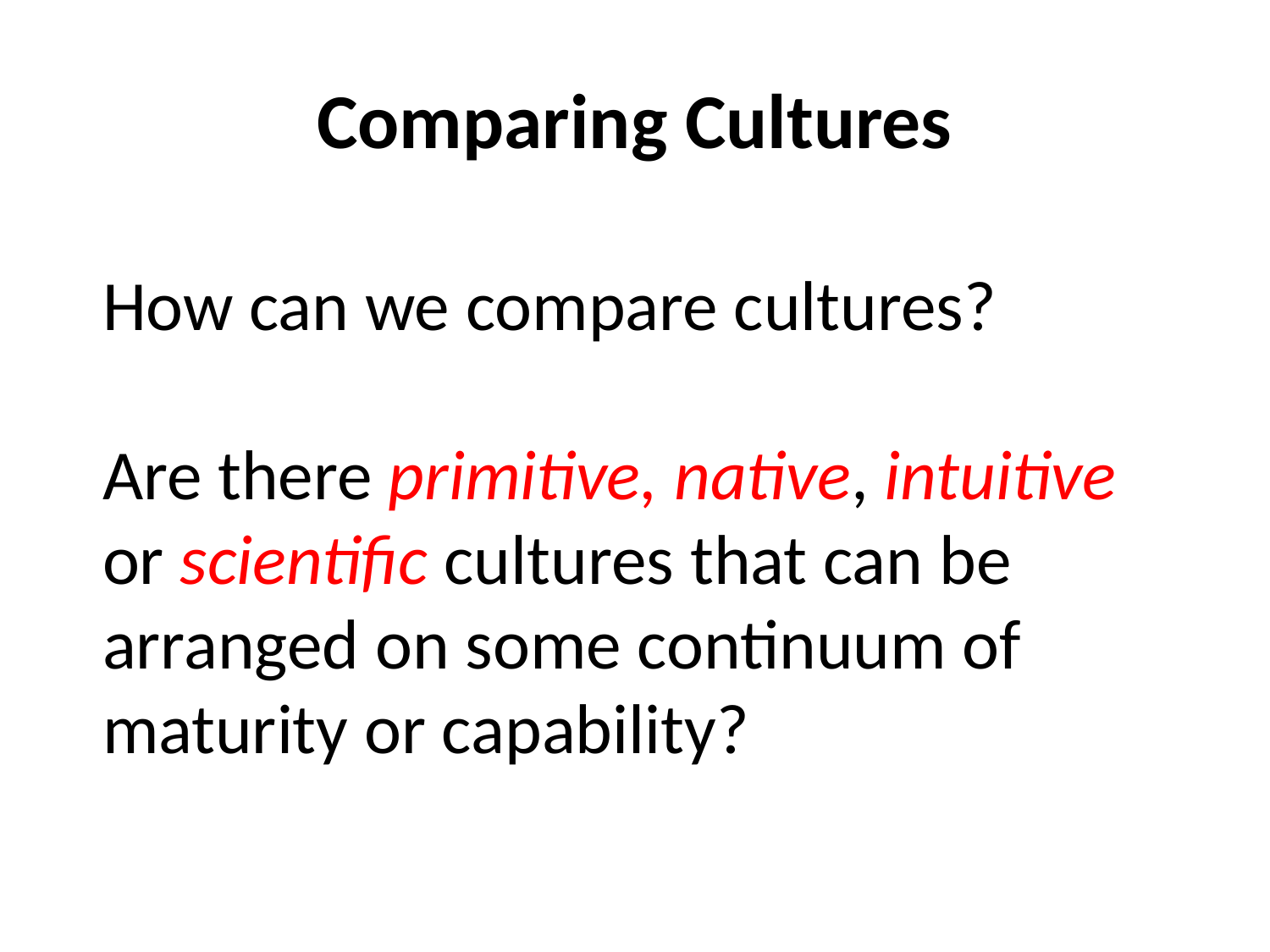

# Comparing Cultures
How can we compare cultures?
Are there primitive, native, intuitive or scientific cultures that can be arranged on some continuum of maturity or capability?